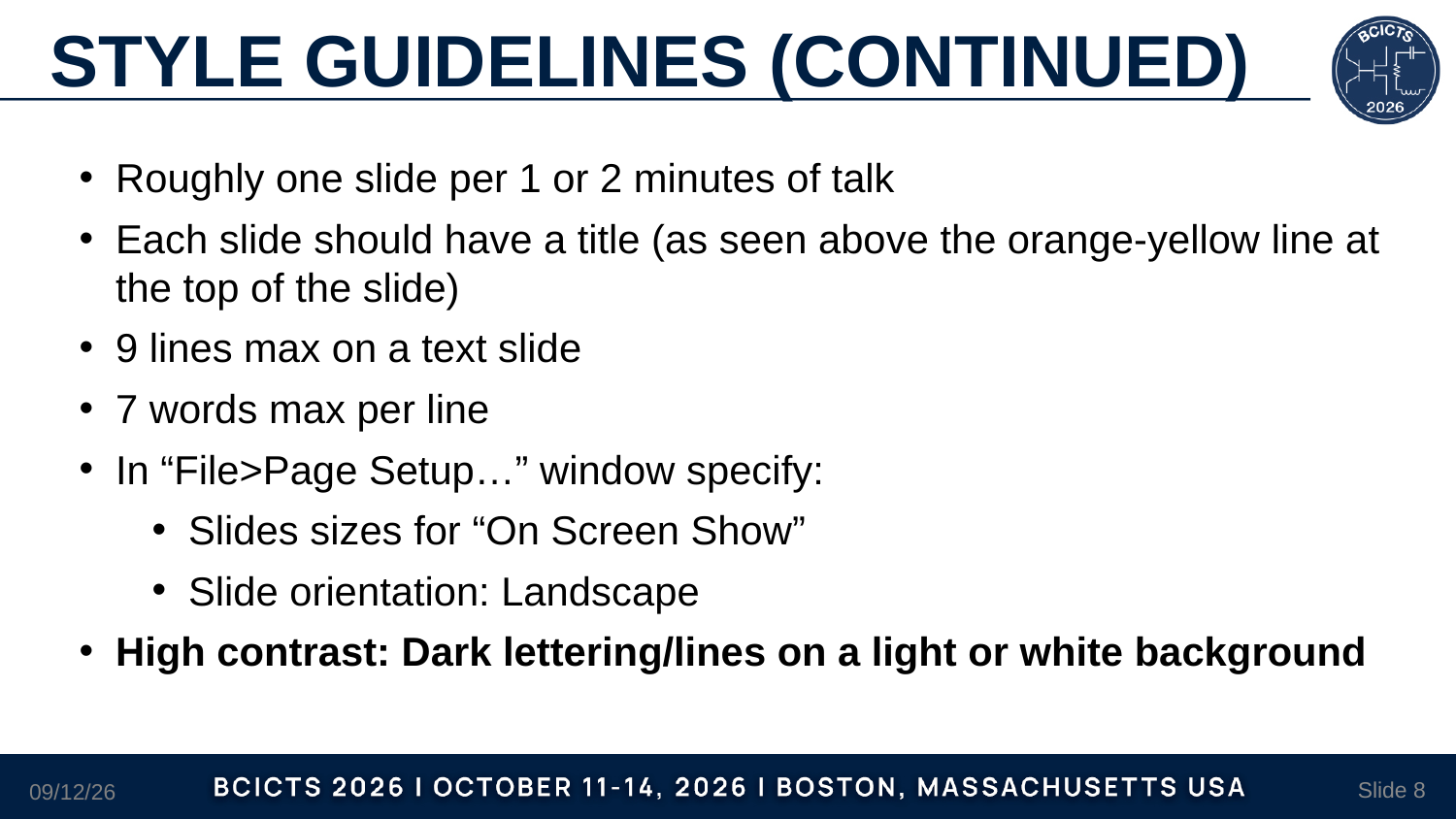

# STYLE GUIDELINES (CONTINUED)
Roughly one slide per 1 or 2 minutes of talk
Each slide should have a title (as seen above the orange-yellow line at the top of the slide)
9 lines max on a text slide
7 words max per line
In “File>Page Setup…” window specify:
Slides sizes for “On Screen Show”
Slide orientation: Landscape
High contrast: Dark lettering/lines on a light or white background
09/12/26
Slide 8